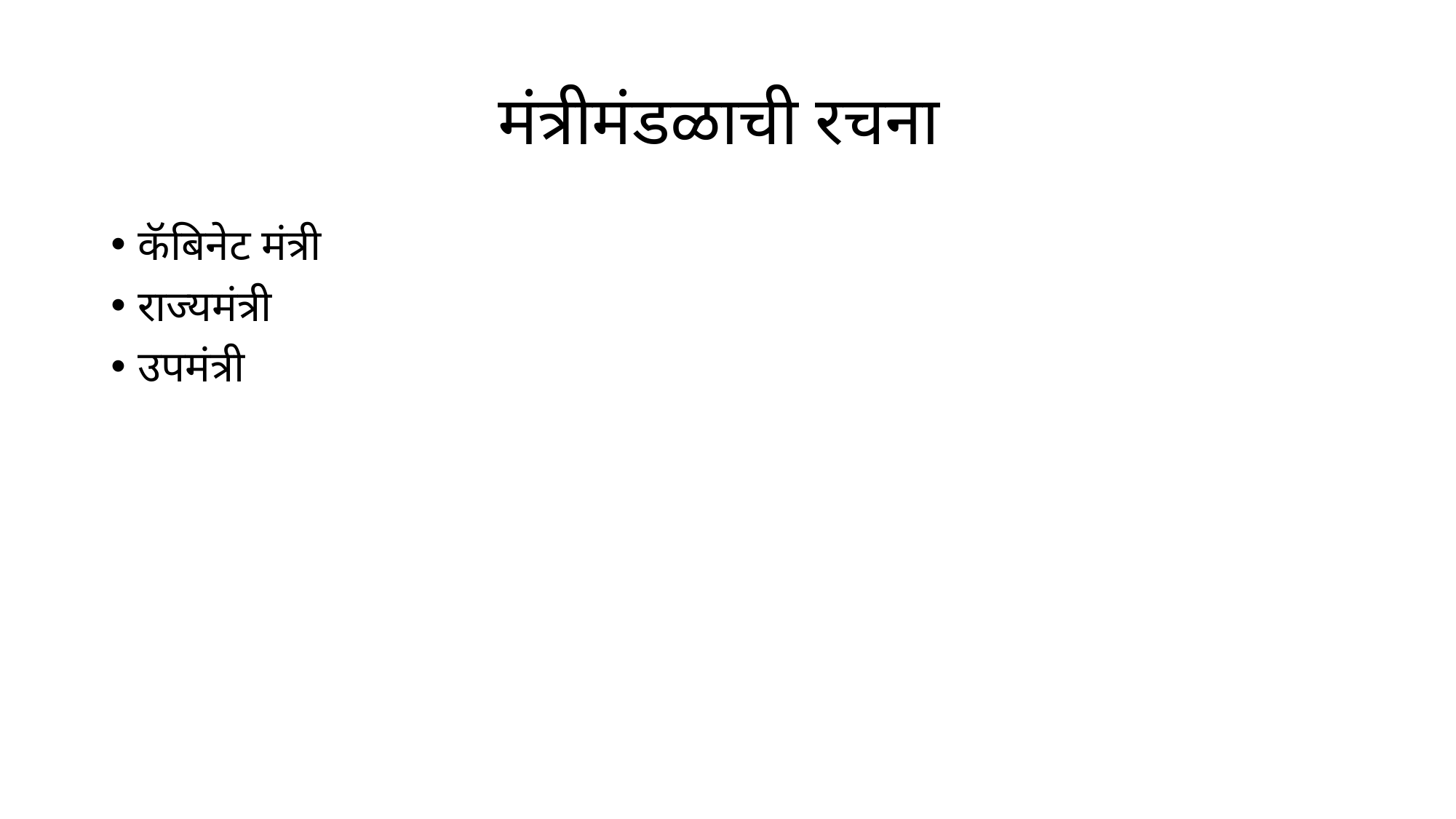

# मंत्रीमंडळाची रचना
कॅबिनेट मंत्री
राज्यमंत्री
उपमंत्री